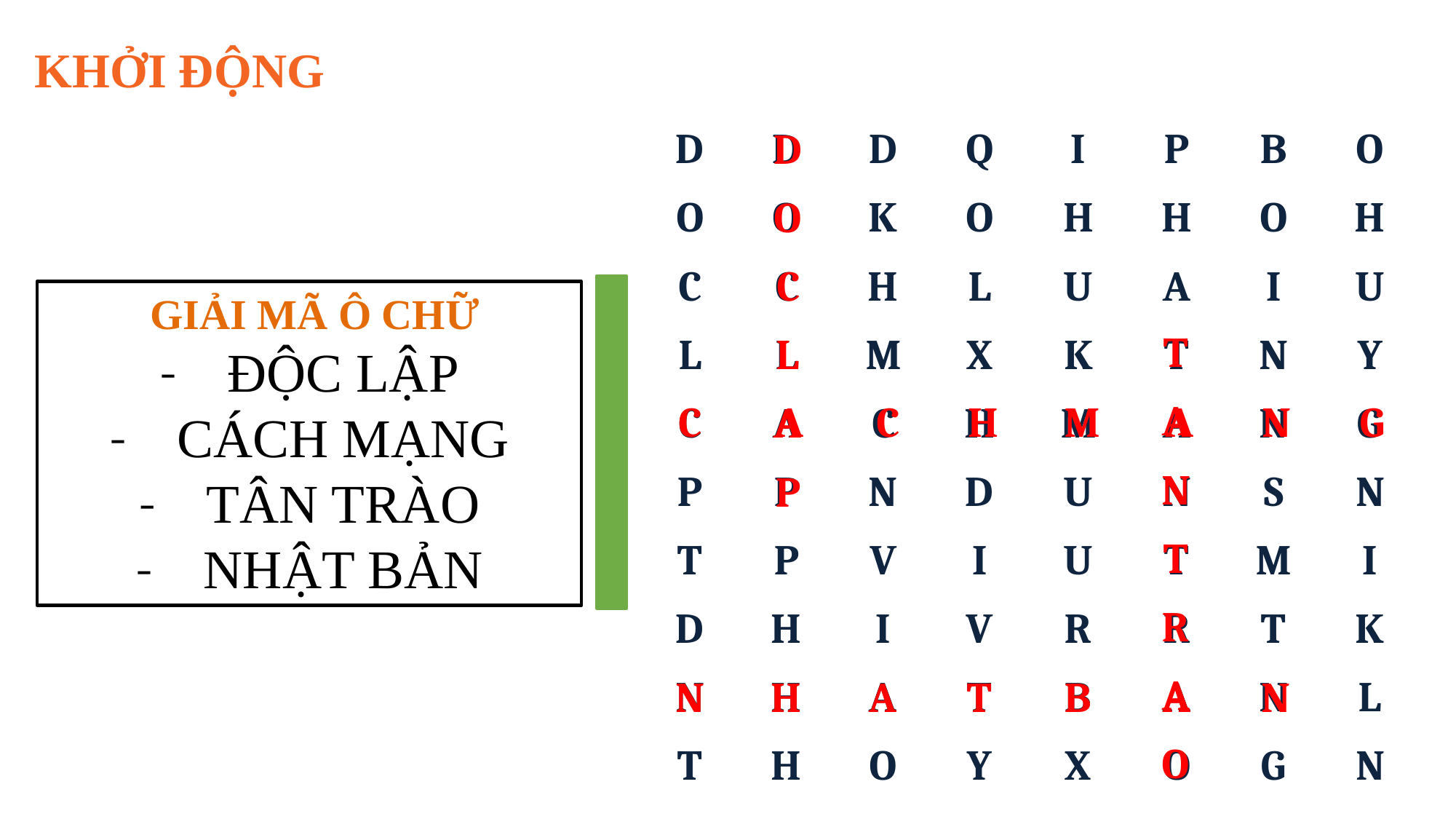

KHỞI ĐỘNG
| D | D | D | Q | I | P | B | O |
| --- | --- | --- | --- | --- | --- | --- | --- |
| O | O | K | O | H | H | O | H |
| C | C | H | L | U | A | I | U |
| L | L | M | X | K | T | N | Y |
| C | A | C | H | M | A | N | G |
| P | P | N | D | U | N | S | N |
| T | P | V | I | U | T | M | I |
| D | H | I | V | R | R | T | K |
| N | H | A | T | B | A | N | L |
| T | H | O | Y | X | O | G | N |
| D |
| --- |
| O |
| C |
| L |
| A |
| P |

 GIẢI MÃ Ô CHỮ
ĐỘC LẬP
CÁCH MẠNG
TÂN TRÀO
NHẬT BẢN
| T |
| --- |
| A |
| N |
| T |
| R |
| A |
| O |
| C | A | C | H | M | A | N | G |
| --- | --- | --- | --- | --- | --- | --- | --- |
| N | H | A | T | B | A | N |
| --- | --- | --- | --- | --- | --- | --- |